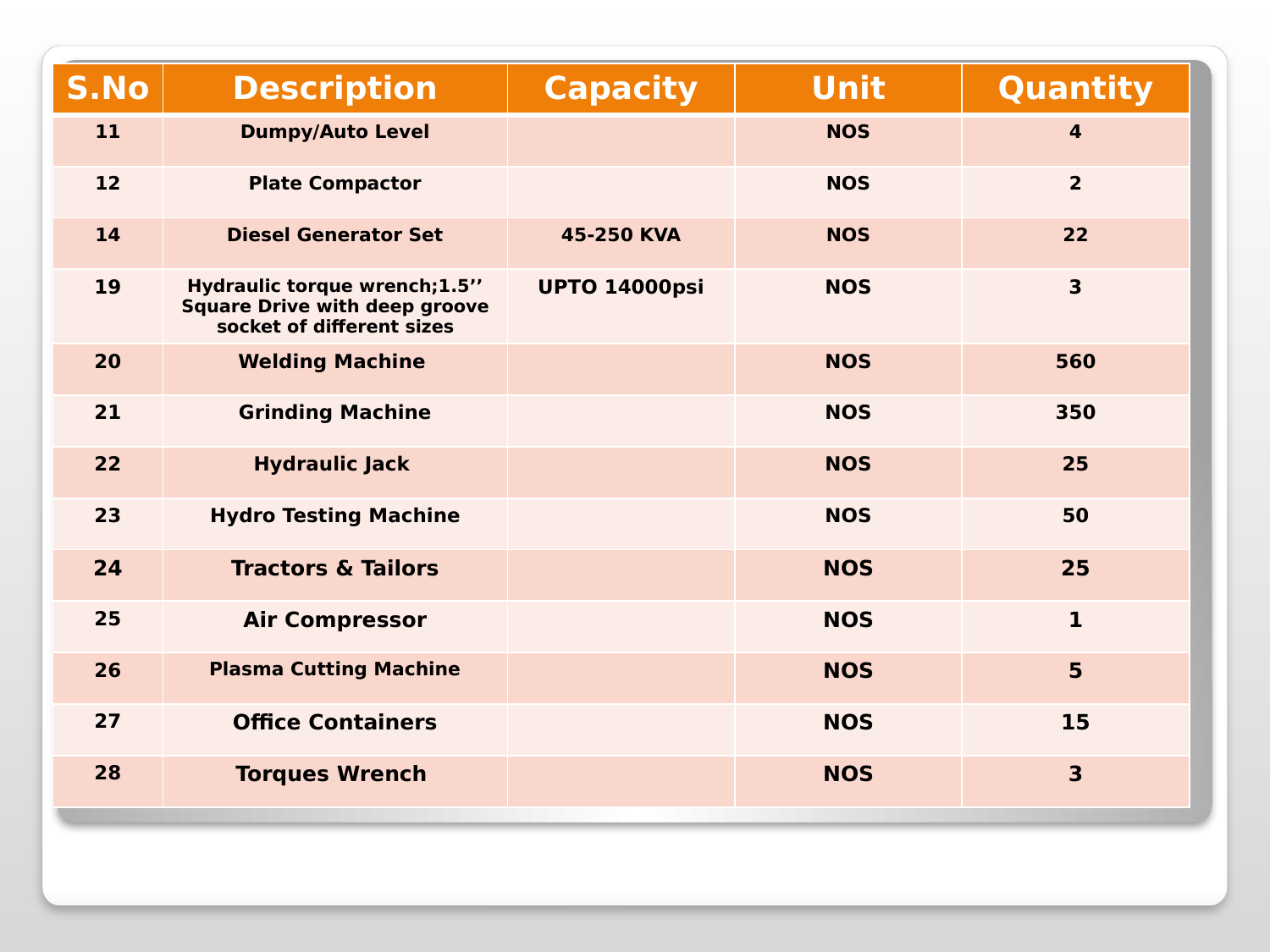

| S.No | Description | Capacity | Unit | Quantity |
| --- | --- | --- | --- | --- |
| 11 | Dumpy/Auto Level |  | NOS | 4 |
| 12 | Plate Compactor |  | NOS | 2 |
| 14 | Diesel Generator Set | 45-250 KVA | NOS | 22 |
| 19 | Hydraulic torque wrench;1.5’’ Square Drive with deep groove socket of different sizes | UPTO 14000psi | NOS | 3 |
| 20 | Welding Machine |  | NOS | 560 |
| 21 | Grinding Machine |  | NOS | 350 |
| 22 | Hydraulic Jack |  | NOS | 25 |
| 23 | Hydro Testing Machine |  | NOS | 50 |
| 24 | Tractors & Tailors |  | NOS | 25 |
| 25 | Air Compressor |  | NOS | 1 |
| 26 | Plasma Cutting Machine |  | NOS | 5 |
| 27 | Office Containers |  | NOS | 15 |
| 28 | Torques Wrench |  | NOS | 3 |